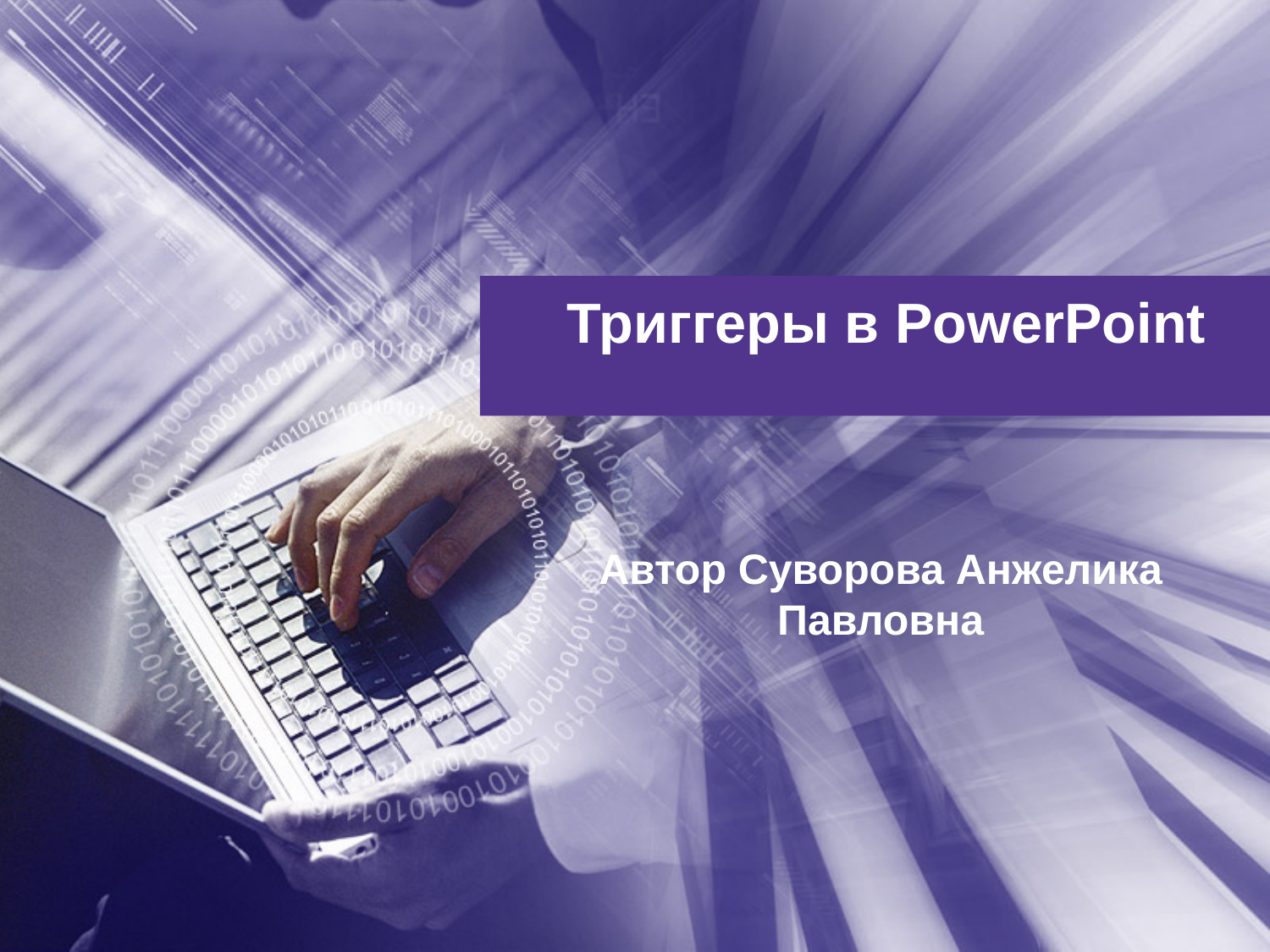

# Триггеры в PowerPoint
Автор Суворова Анжелика Павловна